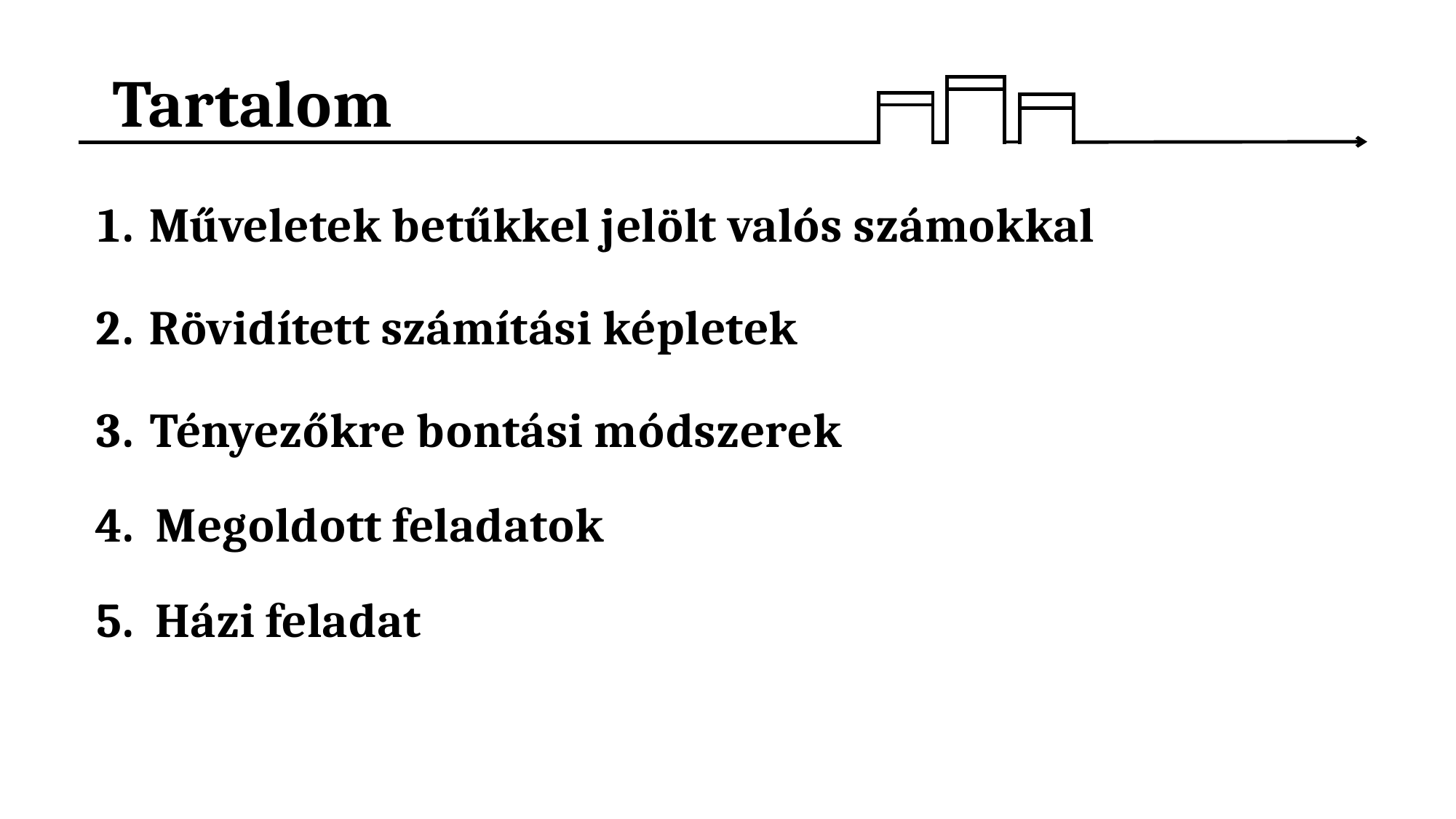

# Tartalom
Műveletek betűkkel jelölt valós számokkal
Rövidített számítási képletek
Tényezőkre bontási módszerek
Megoldott feladatok
Házi feladat